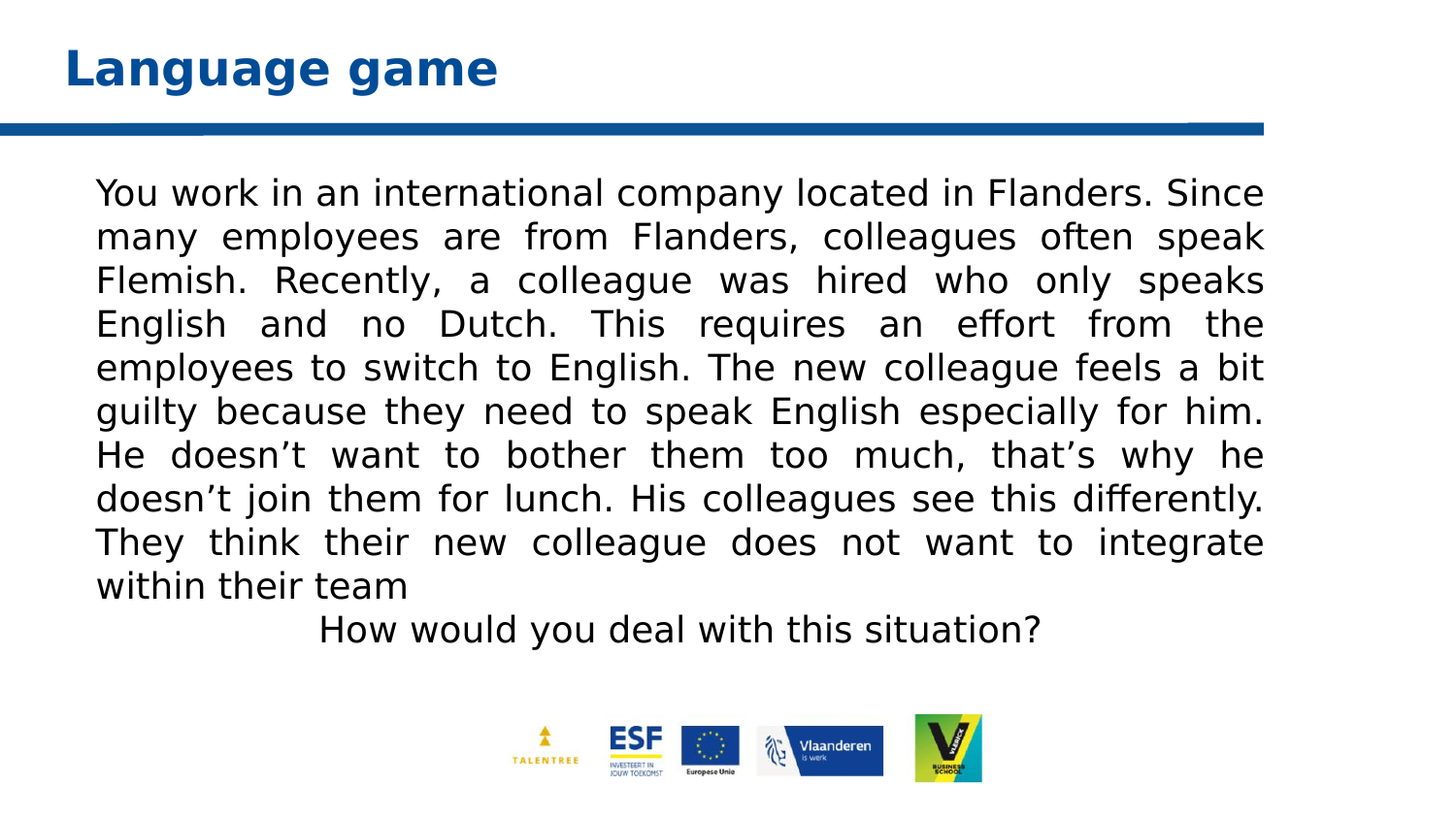

# Language game
You work in an international company located in Flanders. Since many employees are from Flanders, colleagues often speak Flemish. Recently, a colleague was hired who only speaks English and no Dutch. This requires an effort from the employees to switch to English. The new colleague feels a bit guilty because they need to speak English especially for him. He doesn’t want to bother them too much, that’s why he doesn’t join them for lunch. His colleagues see this differently. They think their new colleague does not want to integrate within their team
How would you deal with this situation?